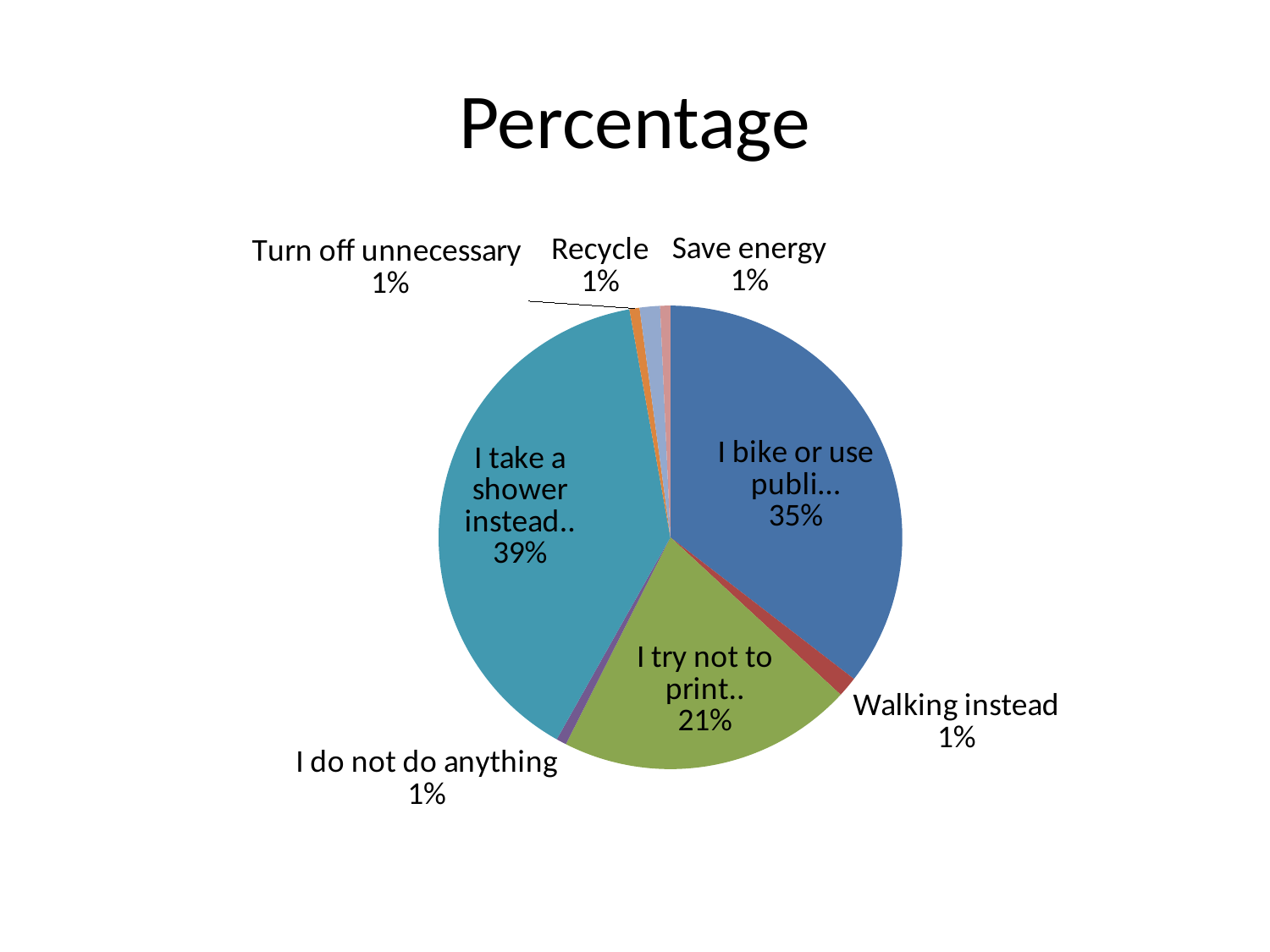

# Percentage

### Chart

| Category | Verkoop |
|---|---|
| I bike or use publi… | 50.0 |
| Walking instead | 2.0 |
| I try not to print.. | 29.0 |
| I don not do anything | 1.0 |
| I take a shower instead.. | 55.0 |
| Turn off unnecessary  | 1.0 |
| Recycle | 2.0 |
| Save energy | 1.0 |